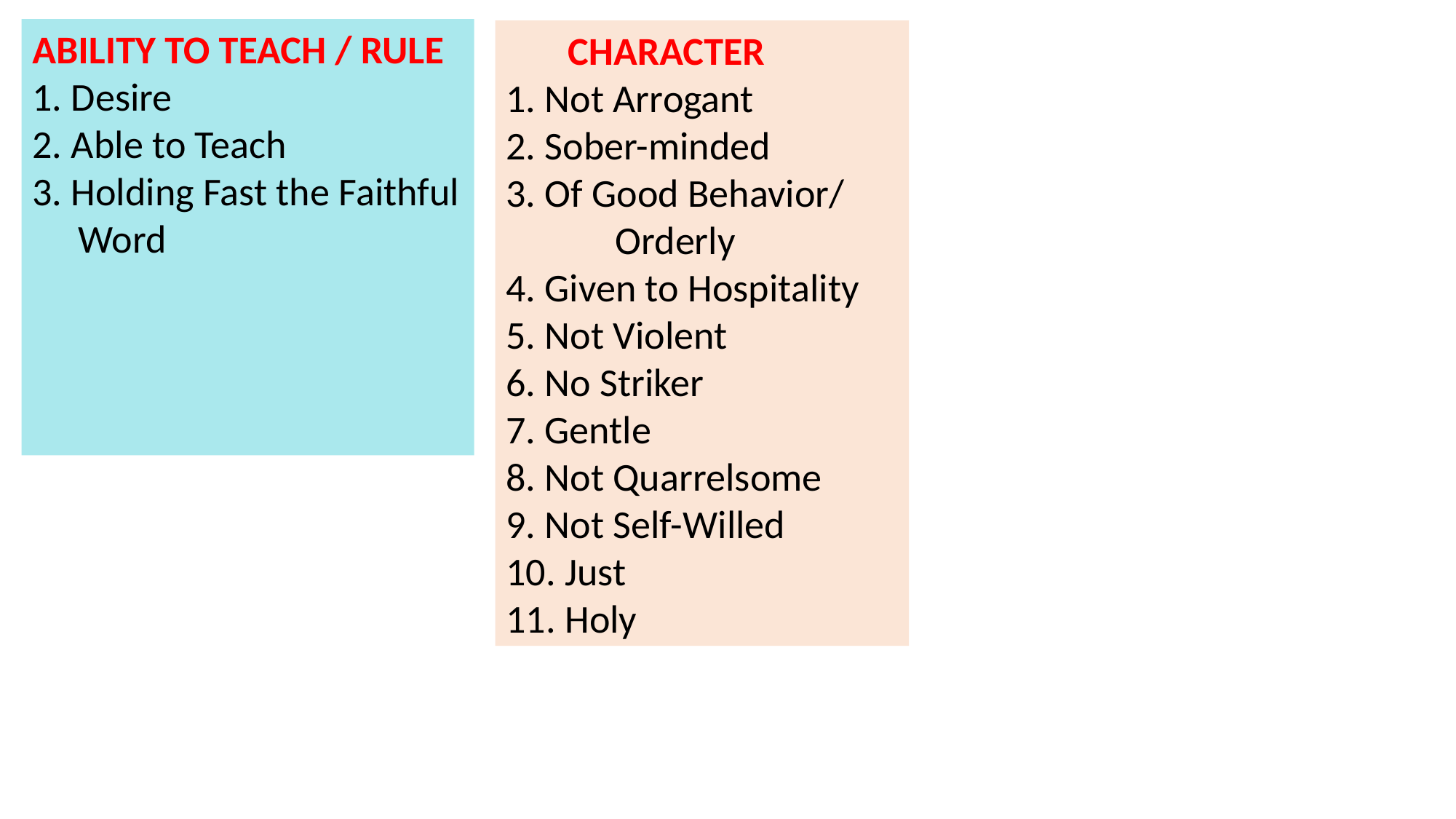

ABILITY TO TEACH / RULE
1. Desire
2. Able to Teach
3. Holding Fast the Faithful  ….Word

          CHARACTER
1. Not Arrogant
2. Sober-minded
3. Of Good Behavior/ 	Orderly
4. Given to Hospitality
5. Not Violent
6. No Striker
7. Gentle
8. Not Quarrelsome
9. Not Self-Willed
10. Just
11. Holy